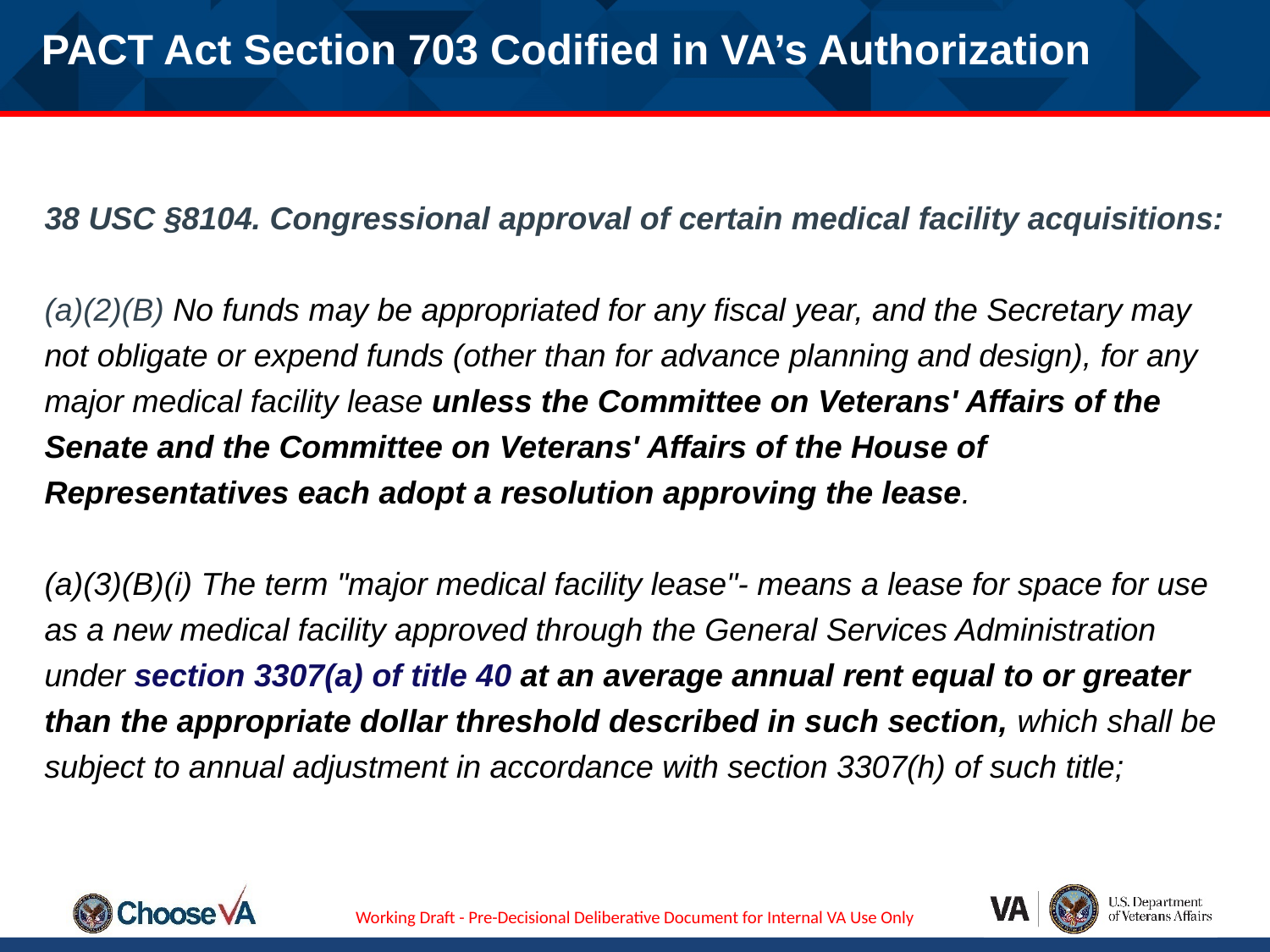

PACT Act Section 703 Codified in VA’s Authorization

38 USC §8104. Congressional approval of certain medical facility acquisitions:

(a)(2)(B) No funds may be appropriated for any fiscal year, and the Secretary may not obligate or expend funds (other than for advance planning and design), for any major medical facility lease unless the Committee on Veterans' Affairs of the Senate and the Committee on Veterans' Affairs of the House of Representatives each adopt a resolution approving the lease.

(a)(3)(B)(i) The term "major medical facility lease"- means a lease for space for use as a new medical facility approved through the General Services Administration under section 3307(a) of title 40 at an average annual rent equal to or greater than the appropriate dollar threshold described in such section, which shall be subject to annual adjustment in accordance with section 3307(h) of such title;